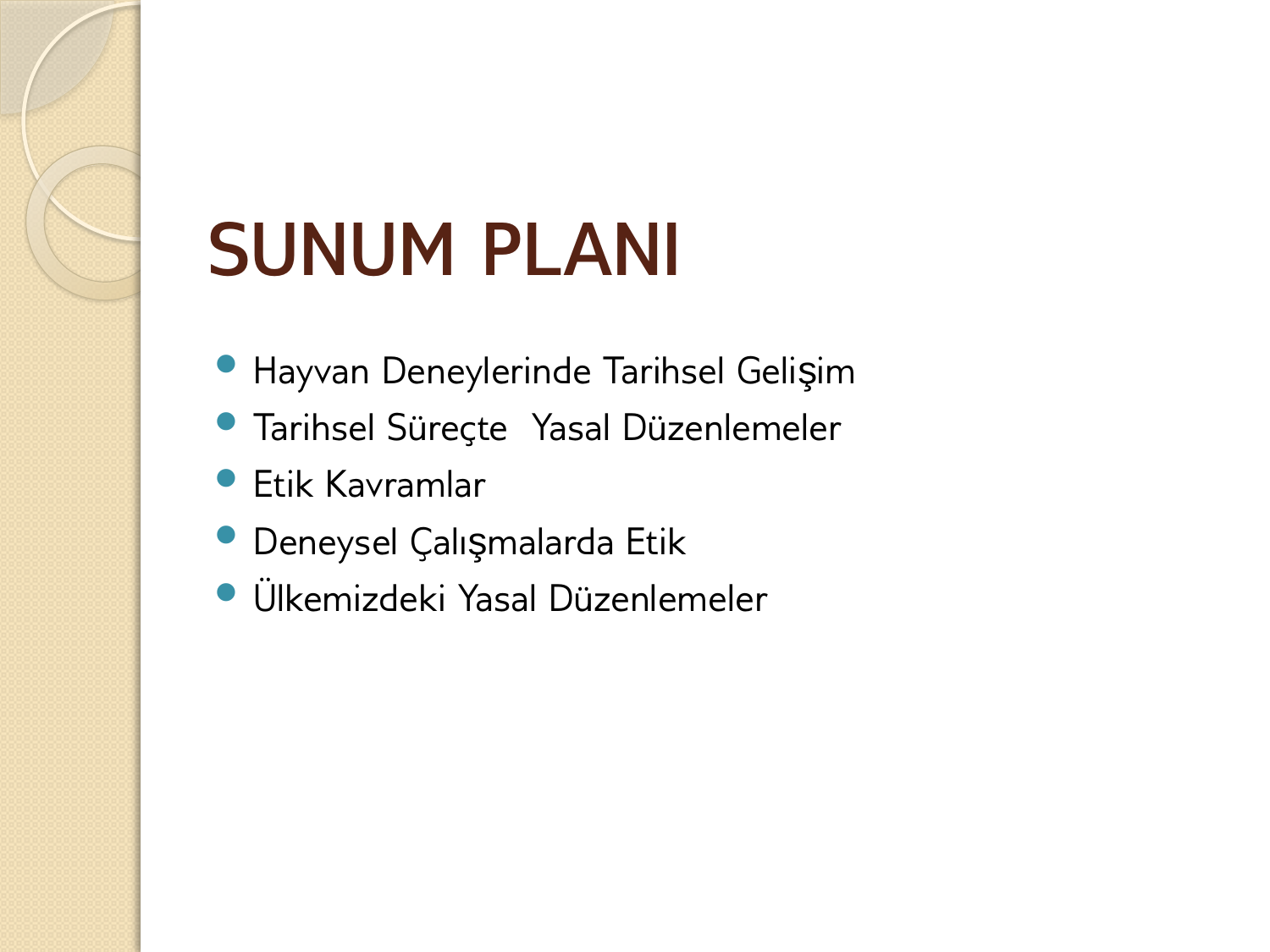

# SUNUM PLANI
Hayvan Deneylerinde Tarihsel Gelişim
Tarihsel Süreçte  Yasal Düzenlemeler
Etik Kavramlar
Deneysel Çalışmalarda Etik
Ülkemizdeki Yasal Düzenlemeler